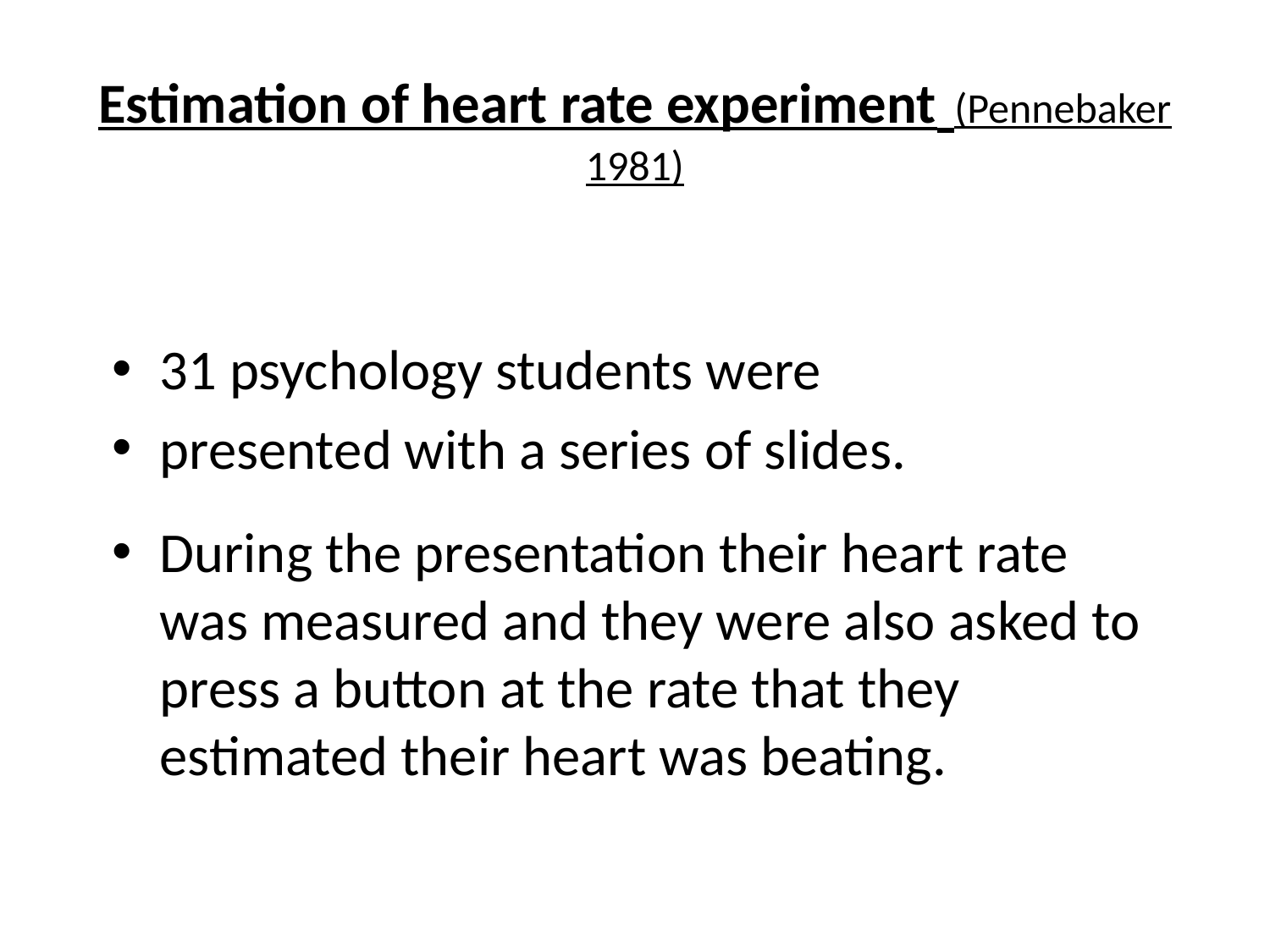

# Estimation of heart rate experiment (Pennebaker 1981)
31 psychology students were
presented with a series of slides.

During the presentation their heart rate was measured and they were also asked to press a button at the rate that they estimated their heart was beating.